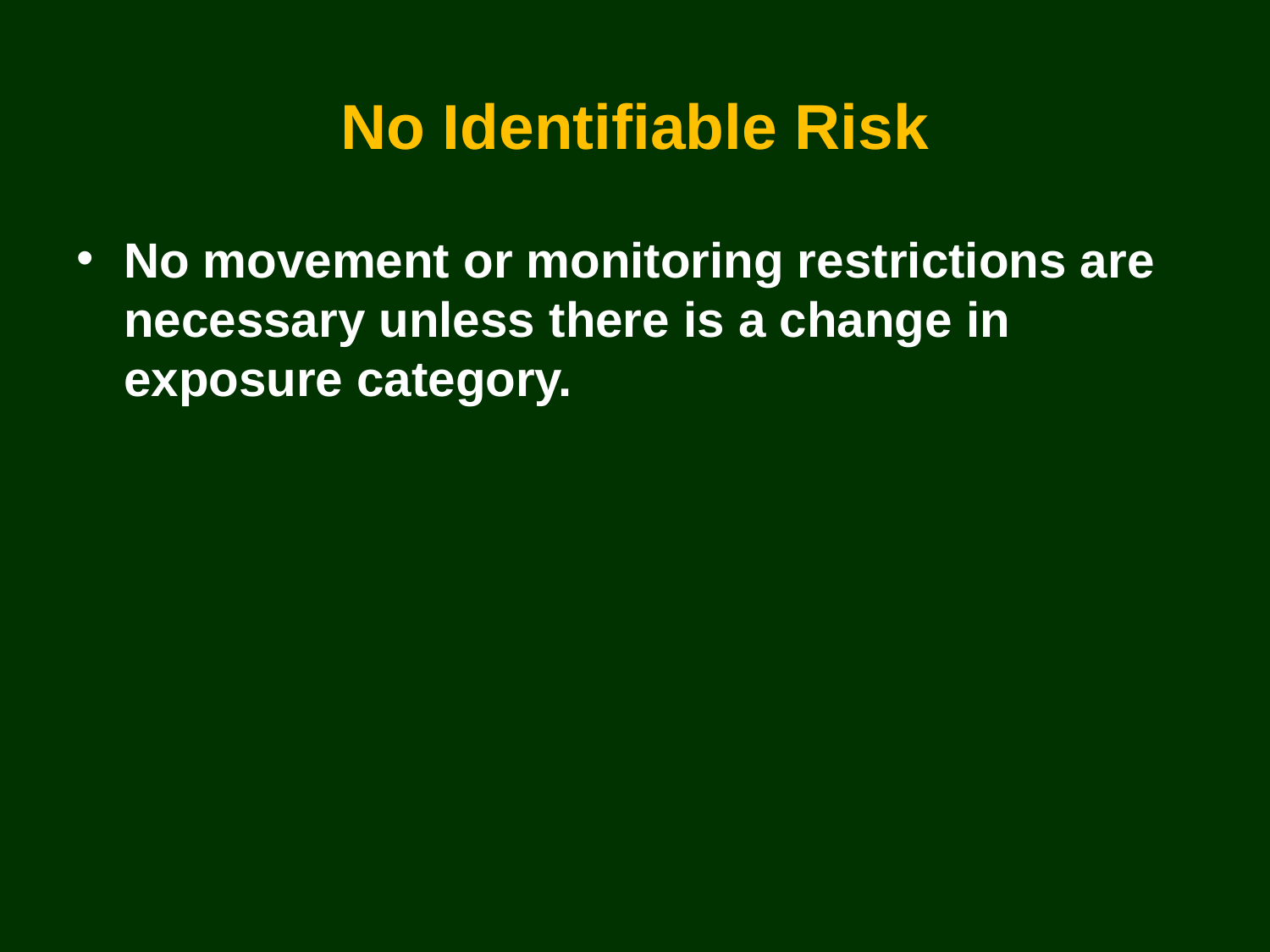

# No Identifiable Risk
No movement or monitoring restrictions are necessary unless there is a change in exposure category.